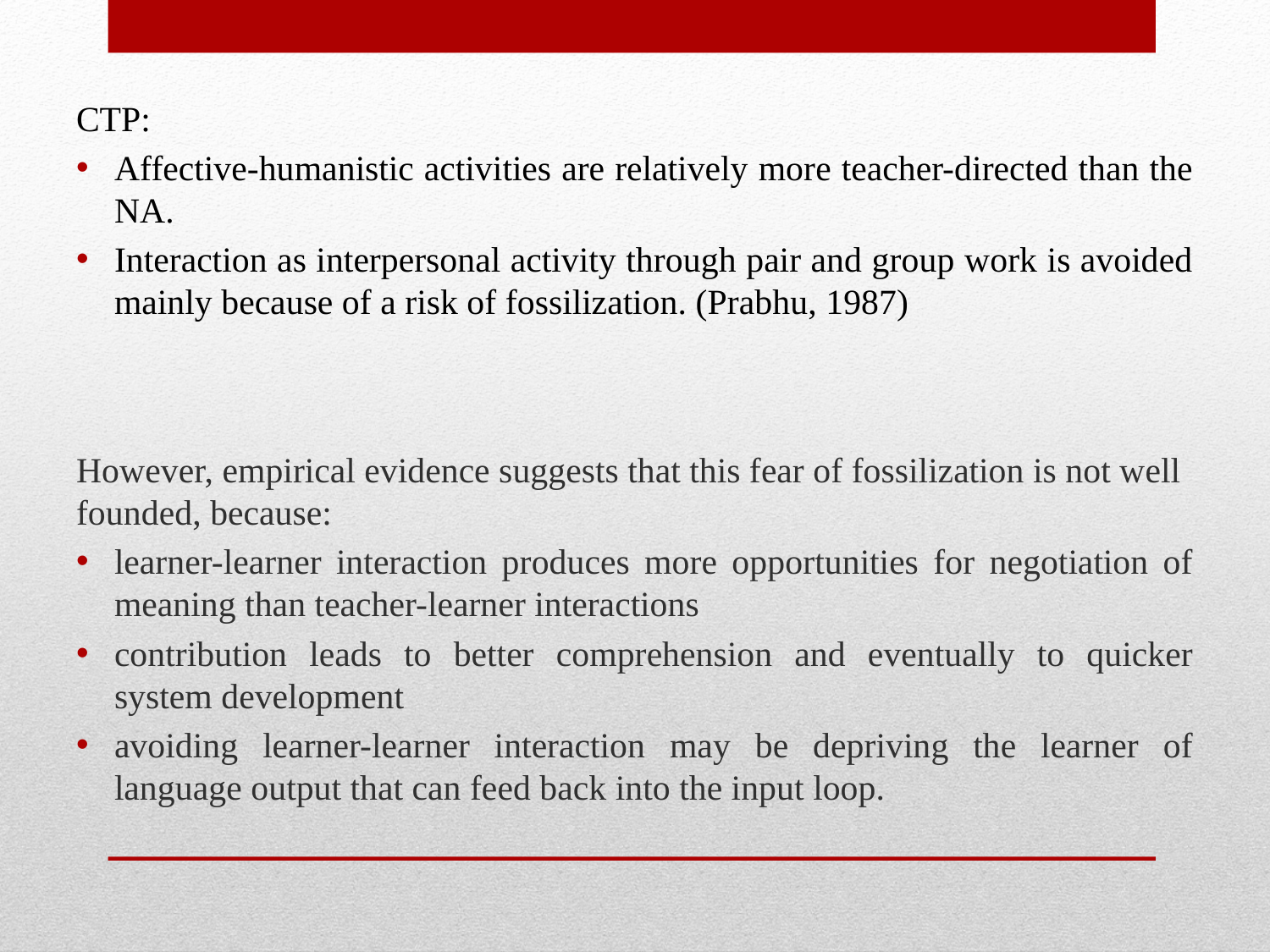

CTP:
Affective-humanistic activities are relatively more teacher-directed than the NA.
Interaction as interpersonal activity through pair and group work is avoided mainly because of a risk of fossilization. (Prabhu, 1987)

However, empirical evidence suggests that this fear of fossilization is not well founded, because:
learner-learner interaction produces more opportunities for negotiation of meaning than teacher-learner interactions
contribution leads to better comprehension and eventually to quicker system development
avoiding learner-learner interaction may be depriving the learner of language output that can feed back into the input loop.